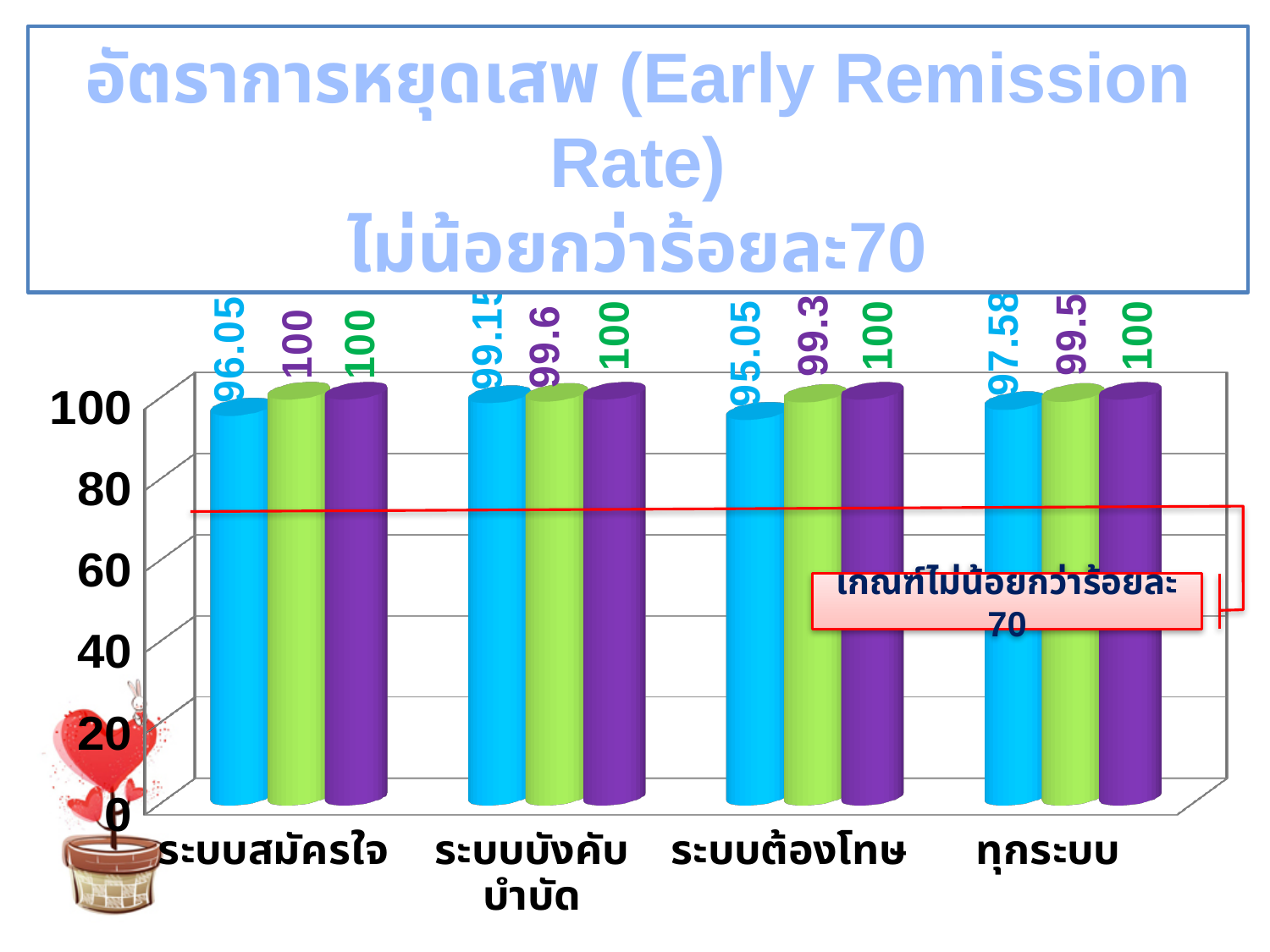

อัตราการหยุดเสพ (Early Remission Rate)
 ไม่น้อยกว่าร้อยละ70
#

[unsupported chart]

เกณฑ์ไม่น้อยกว่าร้อยละ 70